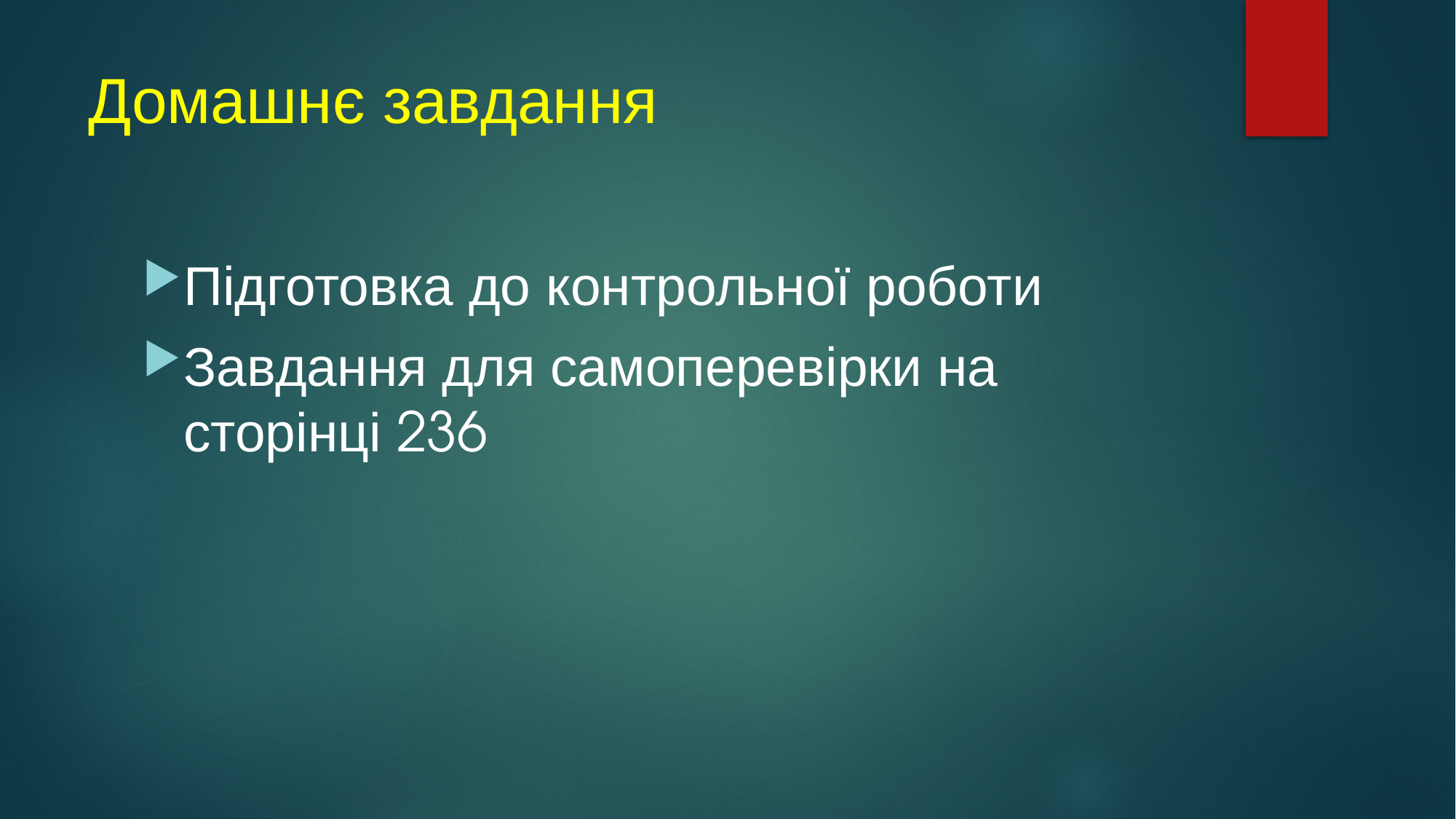

# Домашнє завдання
Підготовка до контрольної роботи
Завдання для самоперевірки на сторінці 236